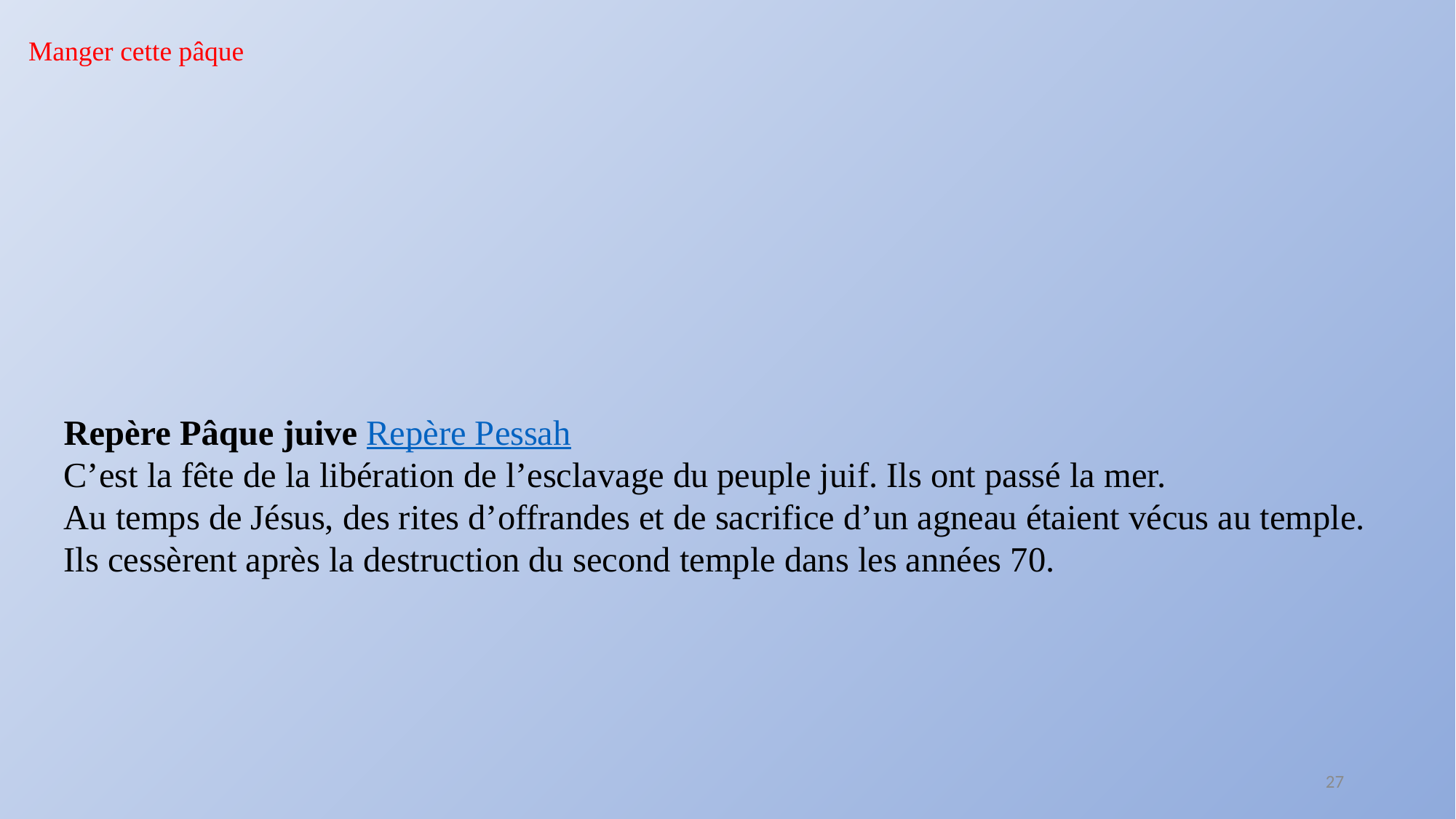

Manger cette pâque
Repère Pâque juive Repère Pessah
C’est la fête de la libération de l’esclavage du peuple juif. Ils ont passé la mer.
Au temps de Jésus, des rites d’offrandes et de sacrifice d’un agneau étaient vécus au temple.
Ils cessèrent après la destruction du second temple dans les années 70.
27